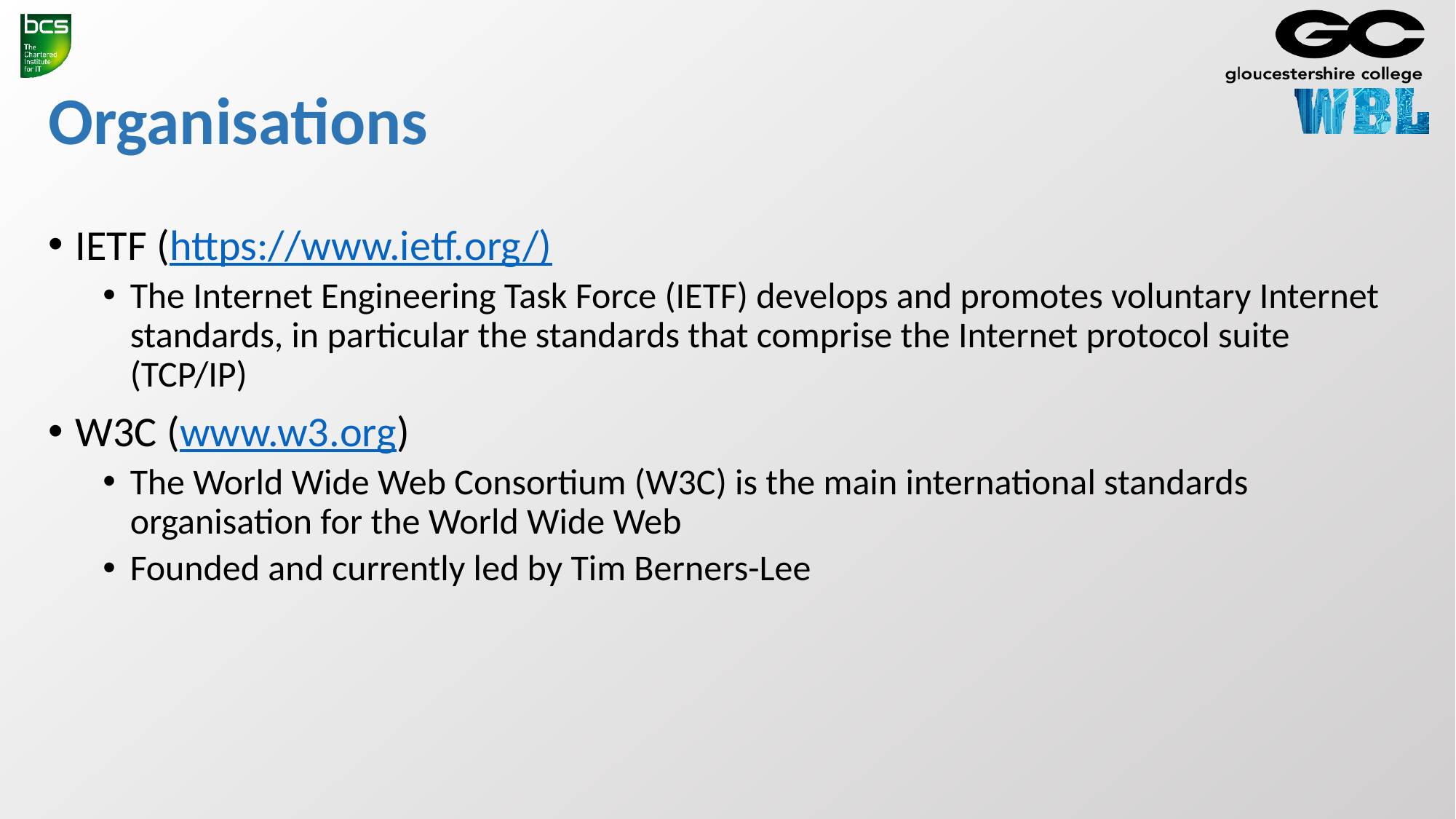

# Organisations
IETF (https://www.ietf.org/)
The Internet Engineering Task Force (IETF) develops and promotes voluntary Internet standards, in particular the standards that comprise the Internet protocol suite (TCP/IP)
W3C (www.w3.org)
The World Wide Web Consortium (W3C) is the main international standards organisation for the World Wide Web
Founded and currently led by Tim Berners-Lee